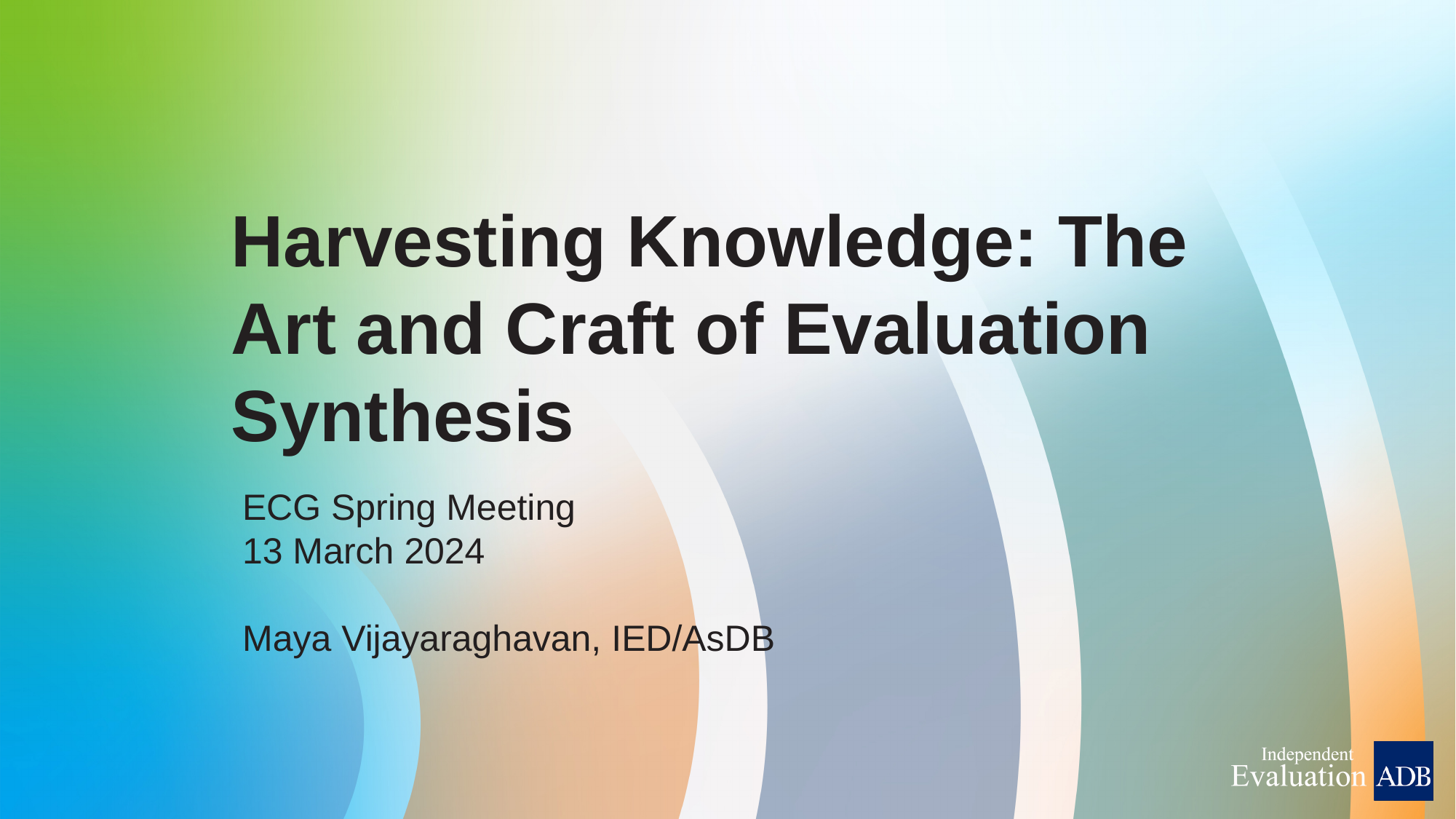

# Harvesting Knowledge: The Art and Craft of Evaluation Synthesis
ECG Spring Meeting
13 March 2024

Maya Vijayaraghavan, IED/AsDB